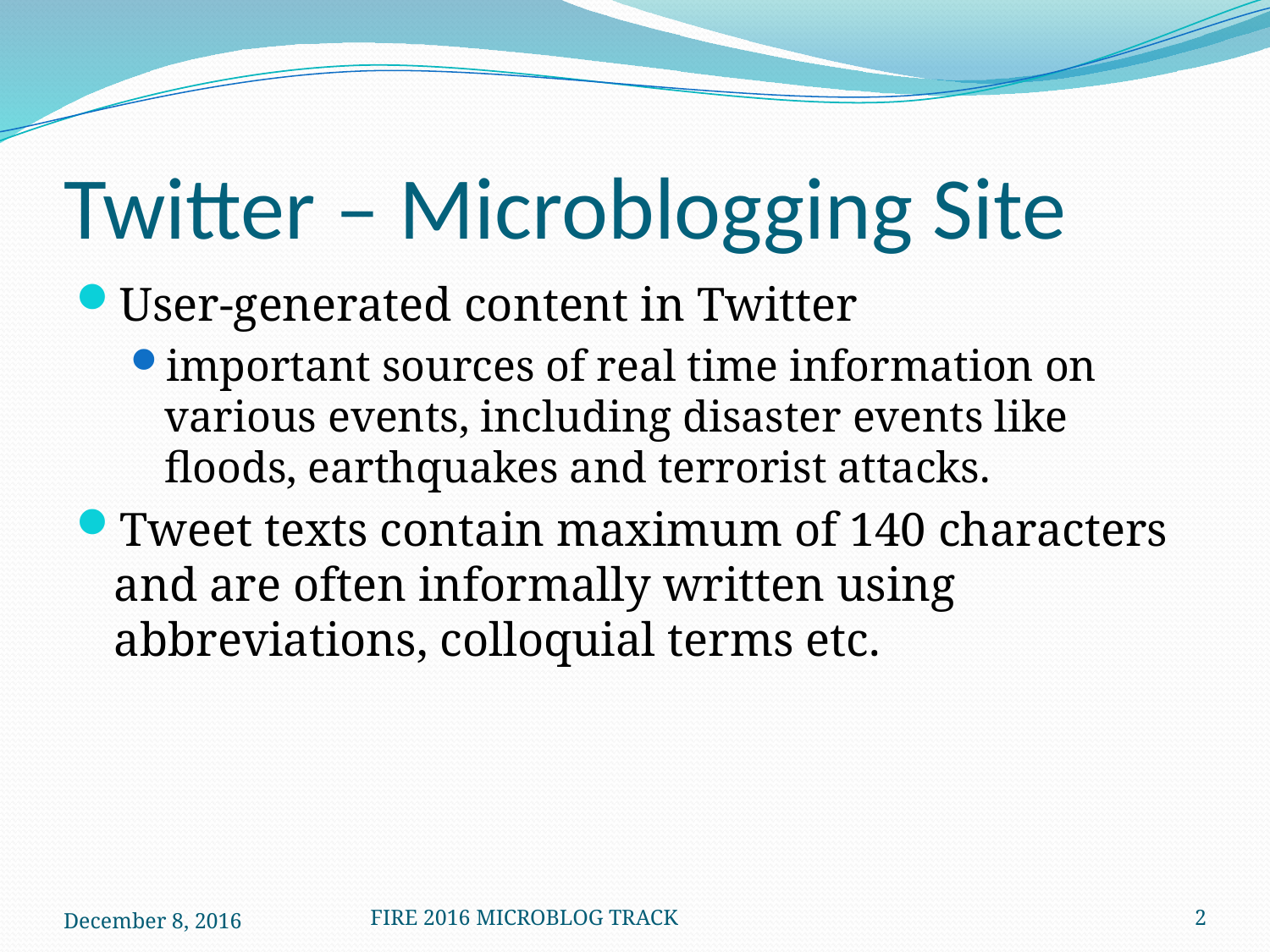

# Twitter – Microblogging Site
User-generated content in Twitter
important sources of real time information on various events, including disaster events like floods, earthquakes and terrorist attacks.
Tweet texts contain maximum of 140 characters and are often informally written using abbreviations, colloquial terms etc.

December 8, 2016
FIRE 2016 MICROBLOG TRACK
2